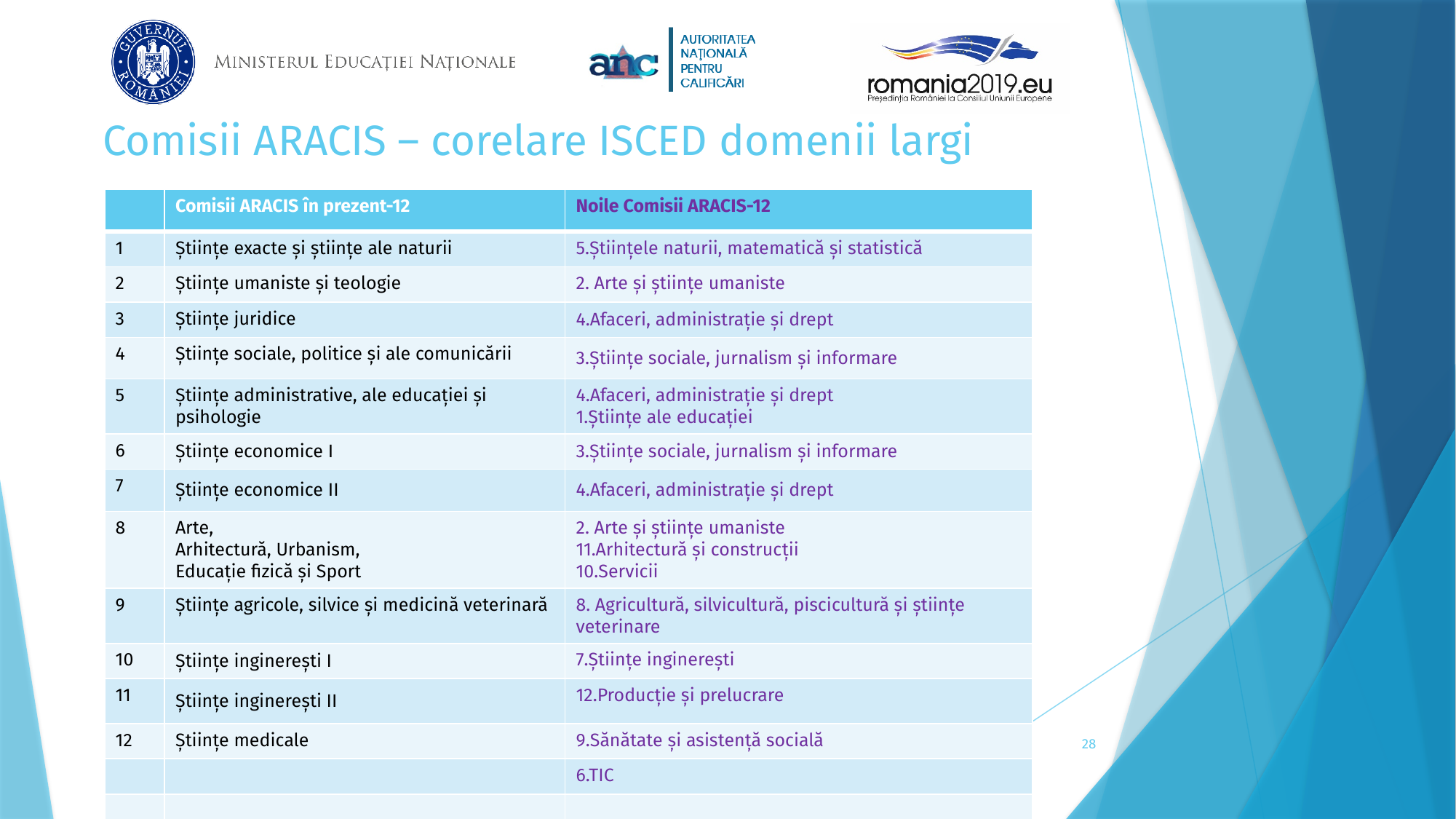

# Comisii ARACIS – corelare ISCED domenii largi
|  | Comisii ARACIS în prezent-12 | Noile Comisii ARACIS-12 |
| --- | --- | --- |
| 1 | Științe exacte și științe ale naturii | 5.Științele naturii, matematică și statistică |
| 2 | Științe umaniste și teologie | 2. Arte și științe umaniste |
| 3 | Științe juridice | 4.Afaceri, administrație și drept |
| 4 | Științe sociale, politice și ale comunicării | 3.Științe sociale, jurnalism și informare |
| 5 | Științe administrative, ale educației și psihologie | 4.Afaceri, administrație și drept 1.Științe ale educației |
| 6 | Științe economice I | 3.Științe sociale, jurnalism și informare |
| 7 | Științe economice II | 4.Afaceri, administrație și drept |
| 8 | Arte, Arhitectură, Urbanism, Educație fizică și Sport | 2. Arte și științe umaniste 11.Arhitectură și construcții 10.Servicii |
| 9 | Științe agricole, silvice și medicină veterinară | 8. Agricultură, silvicultură, piscicultură și științe veterinare |
| 10 | Științe inginerești I | 7.Științe inginerești |
| 11 | Științe inginerești II | 12.Producție și prelucrare |
| 12 | Științe medicale | 9.Sănătate și asistență socială |
|  |  | 6.TIC |
|  |  |  |
28